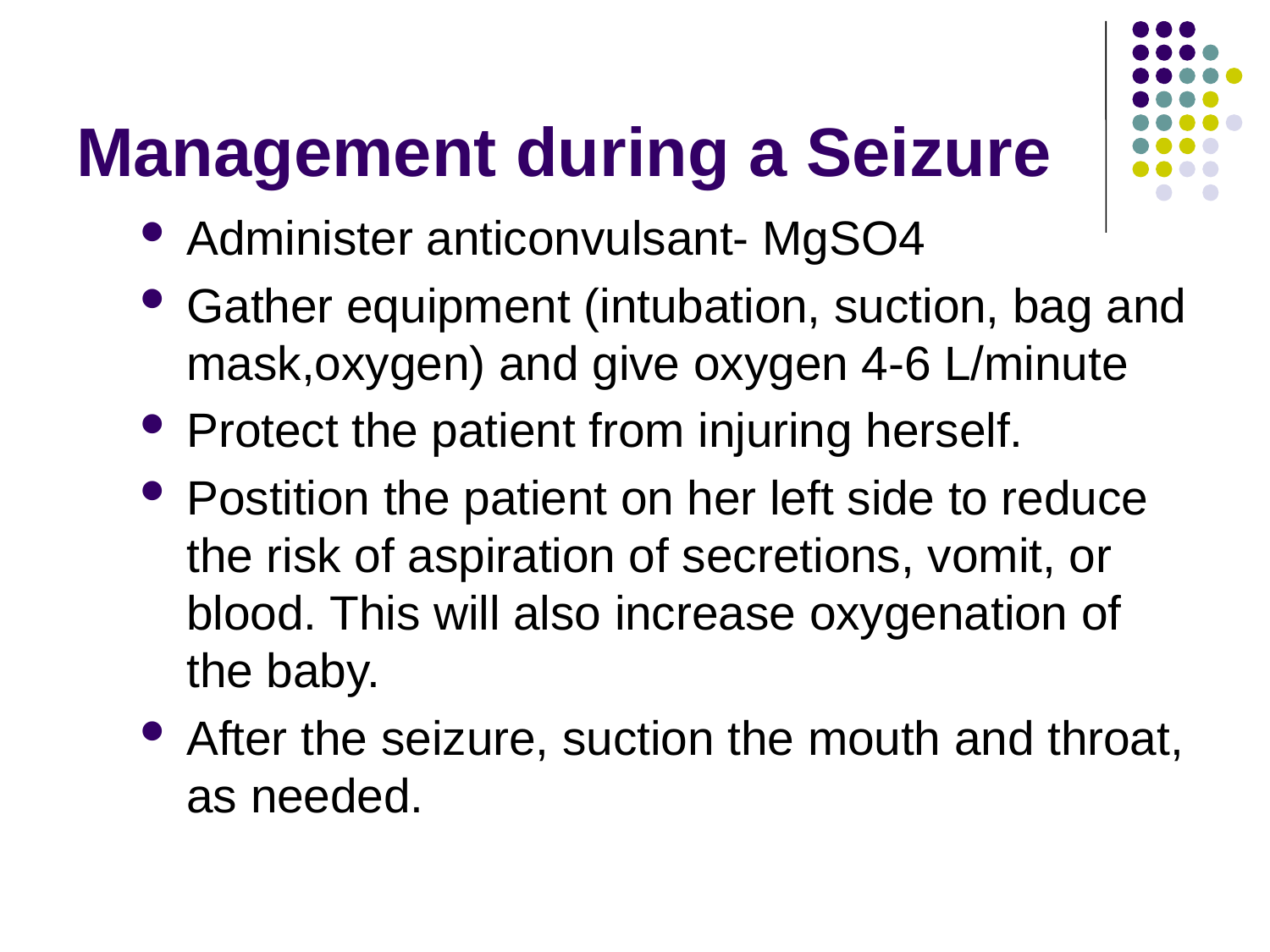

# Management during a Seizure
Administer anticonvulsant- MgSO4
Gather equipment (intubation, suction, bag and mask,oxygen) and give oxygen 4-6 L/minute
Protect the patient from injuring herself.
Postition the patient on her left side to reduce the risk of aspiration of secretions, vomit, or blood. This will also increase oxygenation of the baby.
After the seizure, suction the mouth and throat, as needed.